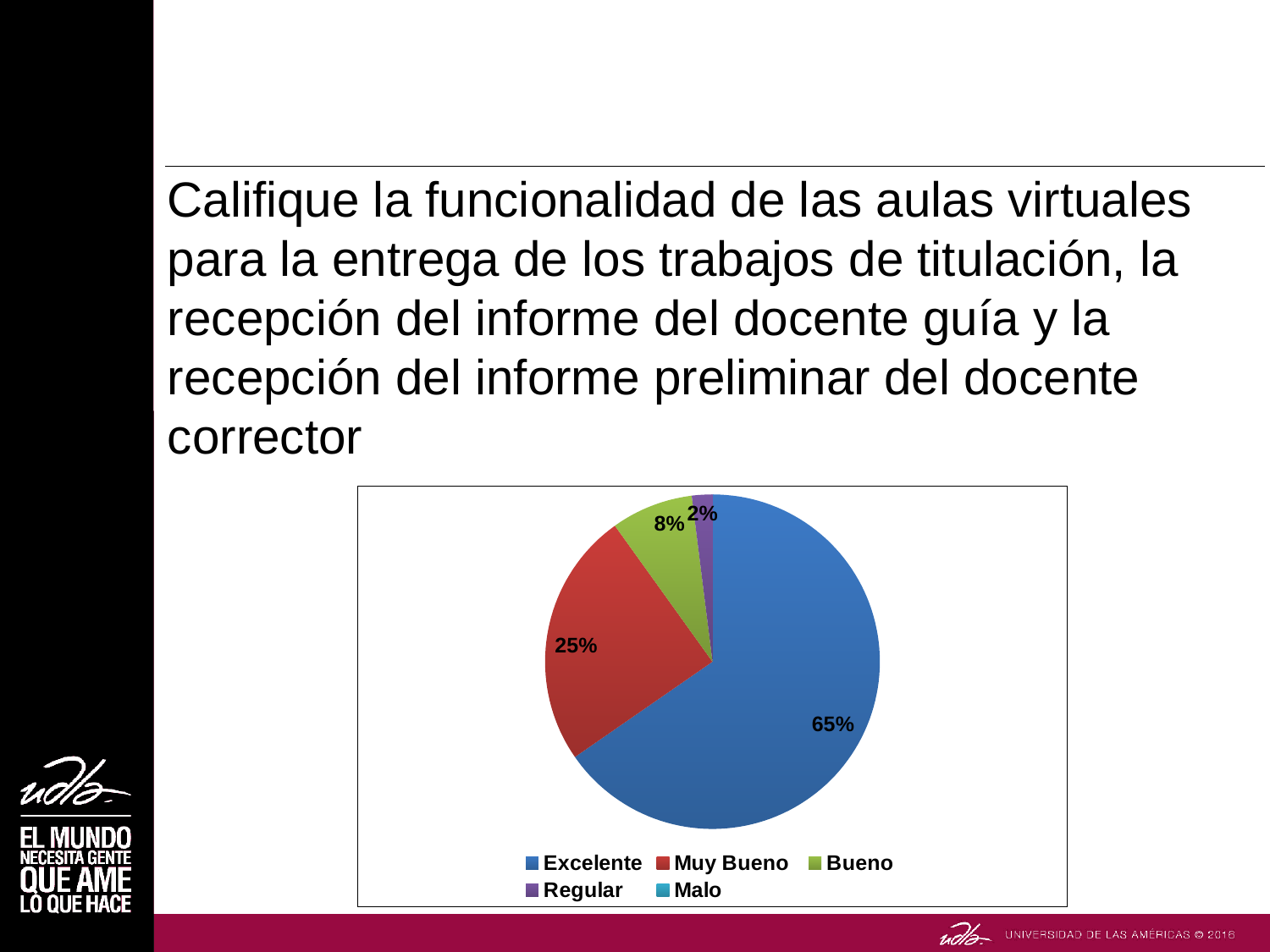

# Califique la funcionalidad de las aulas virtuales para la entrega de los trabajos de titulación, la recepción del informe del docente guía y la recepción del informe preliminar del docente corrector

### Chart

| Category |  |
|---|---|
| Excelente | 66.0 |
| Muy Bueno  | 25.0 |
| Bueno  | 8.0 |
| Regular | 2.0 |
| Malo  | 0.0 |